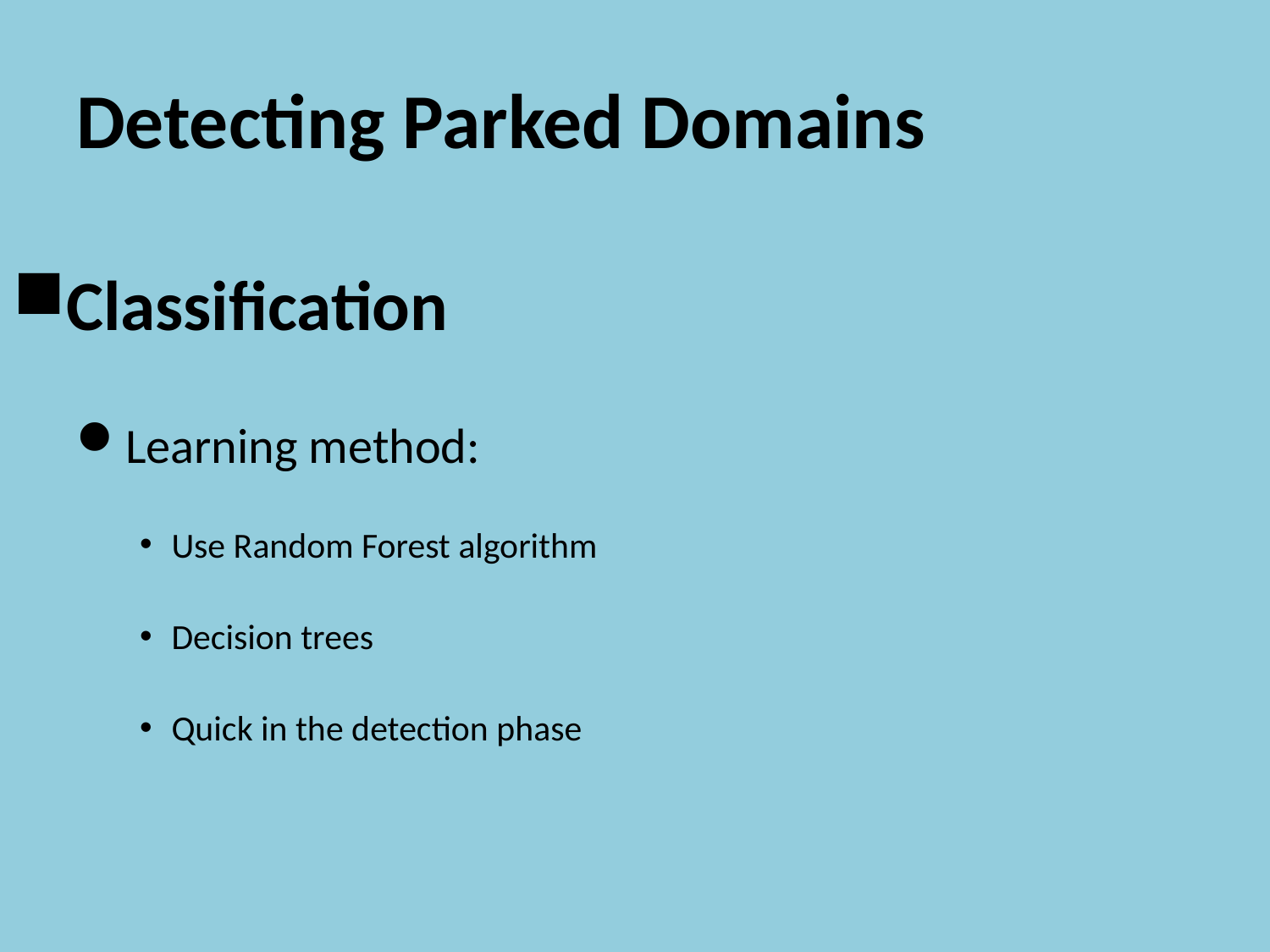

# Detecting Parked Domains
Classification
Learning method:
Use Random Forest algorithm
Decision trees
Quick in the detection phase